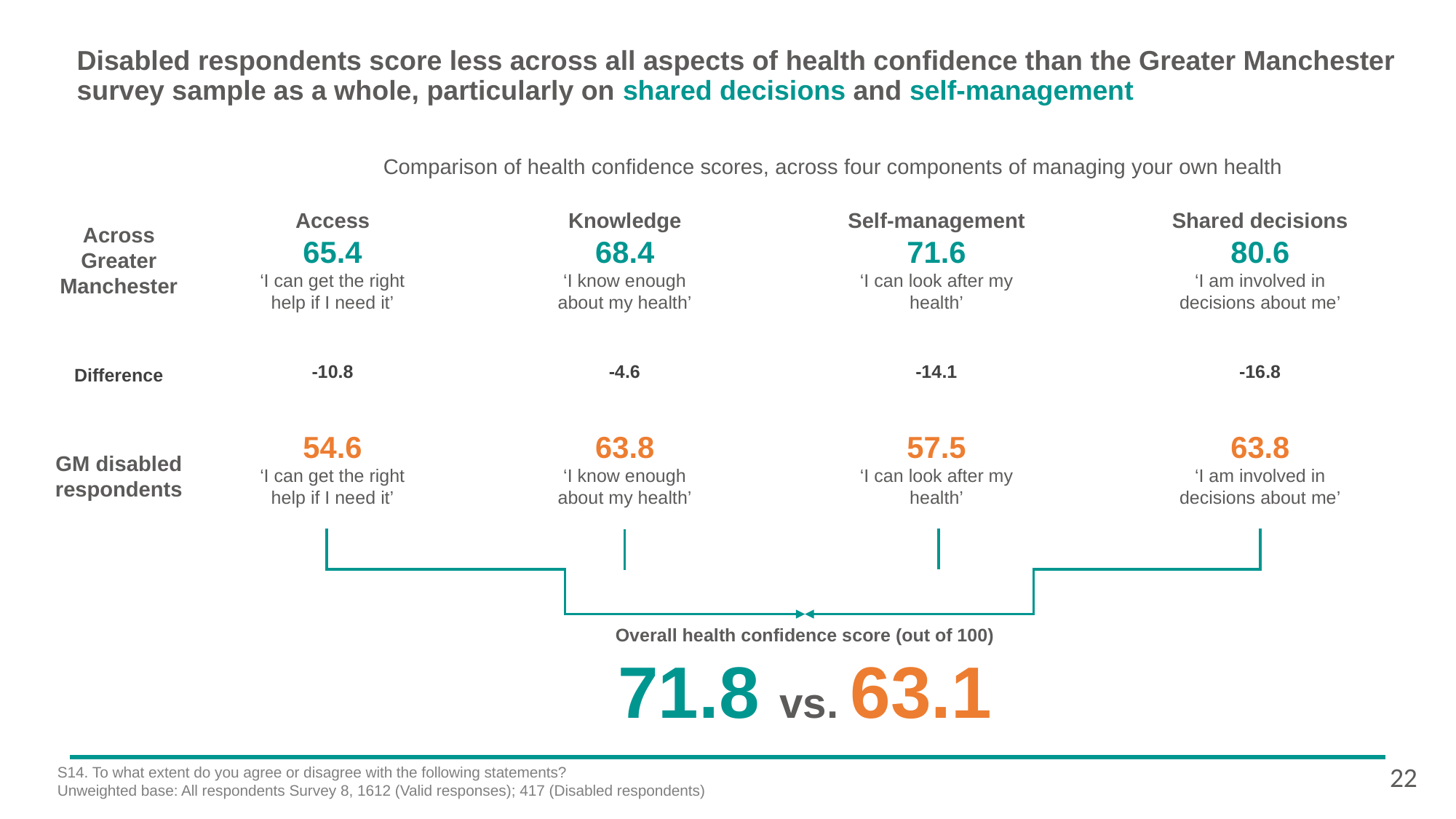

Disabled respondents score less across all aspects of health confidence than the Greater Manchester survey sample as a whole, particularly on shared decisions and self-management
Comparison of health confidence scores, across four components of managing your own health
Access
65.4
‘I can get the right help if I need it’
Knowledge
68.4
‘I know enough about my health’
Self-management
71.6
‘I can look after my health’
Shared decisions
80.6
‘I am involved in decisions about me’
Across Greater Manchester
-10.8
-4.6
-14.1
-16.8
Difference

54.6
‘I can get the right help if I need it’

63.8
‘I know enough about my health’

57.5
‘I can look after my health’
63.8
‘I am involved in decisions about me’
GM disabled respondents
Overall health confidence score (out of 100)
71.8 vs. 63.1
22
S14. To what extent do you agree or disagree with the following statements?
Unweighted base: All respondents Survey 8, 1612 (Valid responses); 417 (Disabled respondents)